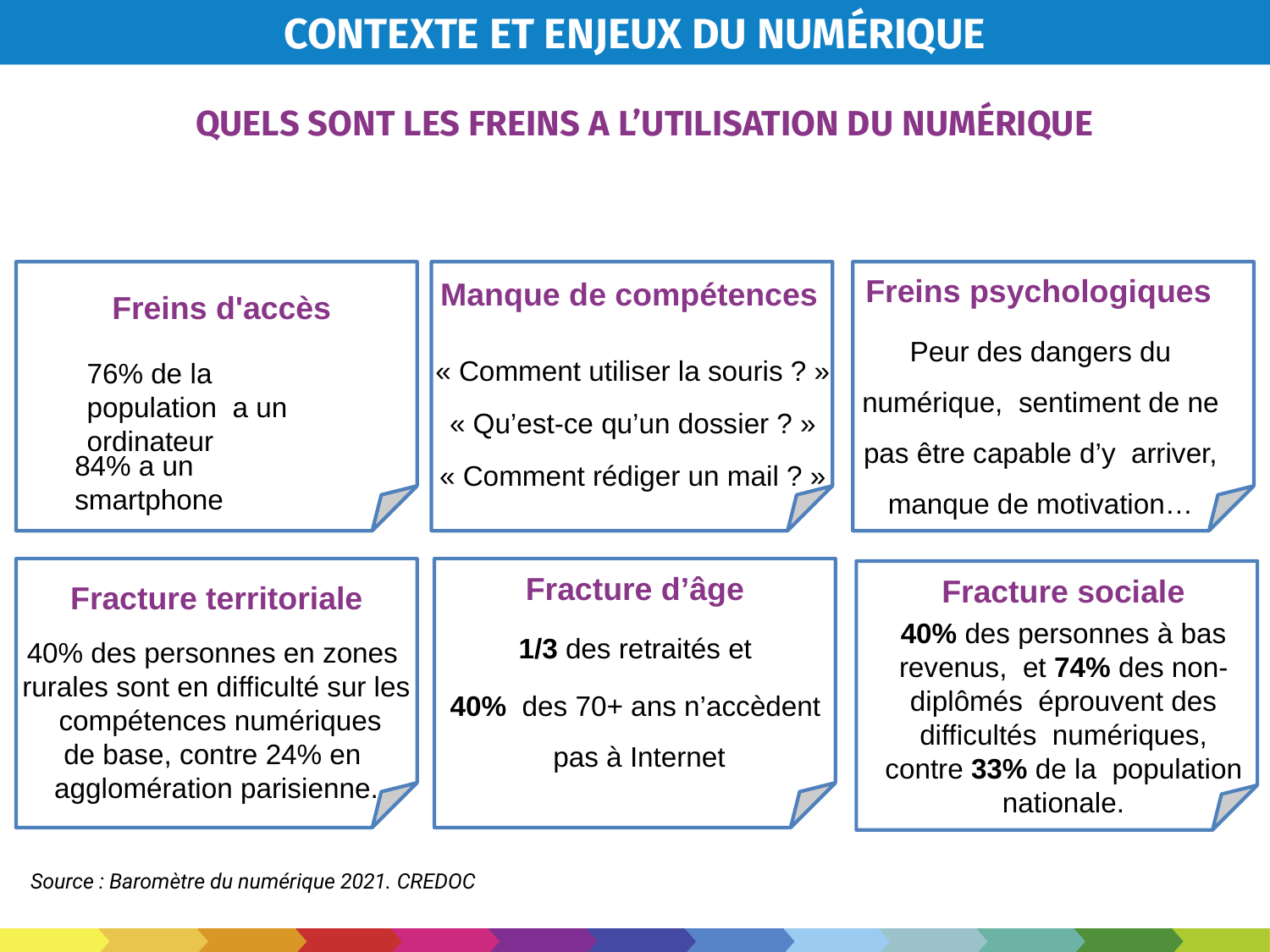

# CONTEXTE ET ENJEUX DU NUMÉRIQUE
QUELS SONT LES FREINS A L’UTILISATION DU NUMÉRIQUE

Freins psychologiques
Peur des dangers du numérique,  sentiment de ne pas être capable d’y  arriver, manque de motivation…
Manque de compétences
Freins d'accès
« Comment utiliser la souris ? »
« Qu’est-ce qu’un dossier ? »
« Comment rédiger un mail ? »

76% de la population  a un ordinateur
84% a un smartphone
Fracture d’âge
1/3 des retraités et
40%  des 70+ ans n’accèdent  pas à Internet

Fracture sociale
40% des personnes à bas revenus,  et 74% des non-diplômés  éprouvent des diﬃcultés  numériques, contre 33% de la  population nationale.
Fracture territoriale

40% des personnes en zones  rurales sont en diﬃculté sur les  compétences numériques
de base, contre 24% en  agglomération parisienne.
Source : Baromètre du numérique 2021. CREDOC